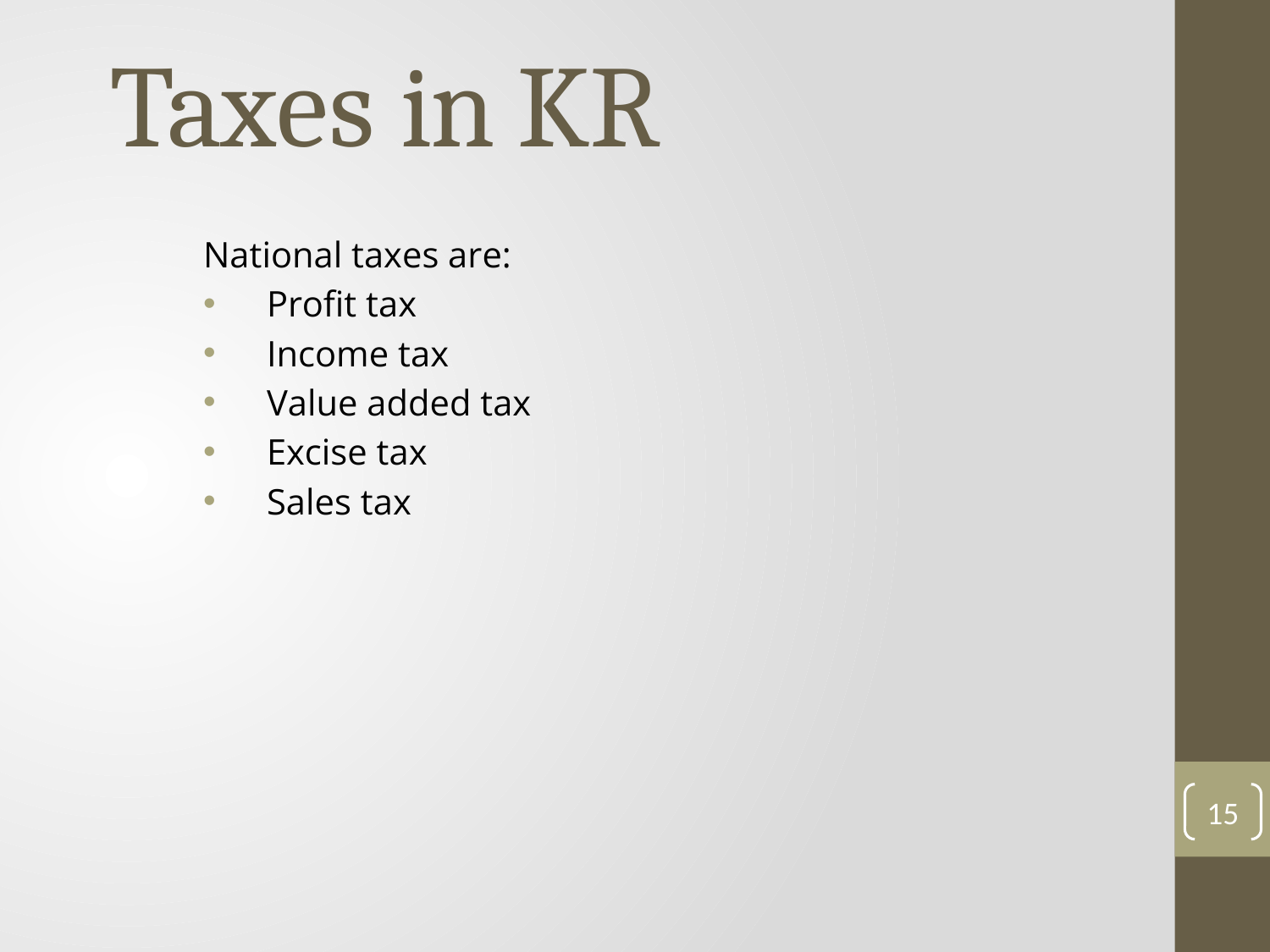

# Taxes in KR
National taxes are:
Profit tax
Income tax
Value added tax
Excise tax
Sales tax

15